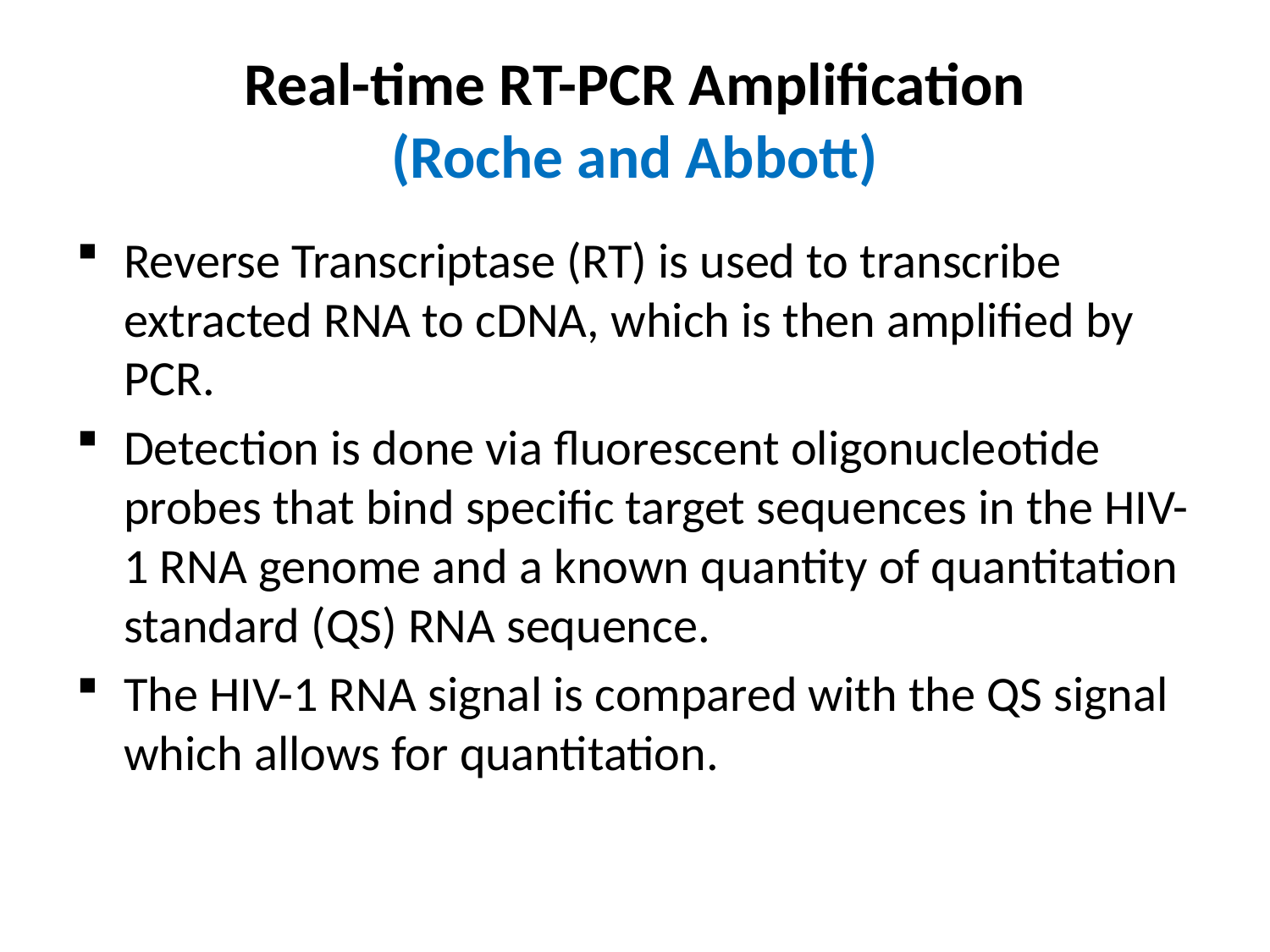

# Real-time RT-PCR Amplification (Roche and Abbott)
Reverse Transcriptase (RT) is used to transcribe extracted RNA to cDNA, which is then amplified by PCR.
Detection is done via fluorescent oligonucleotide probes that bind specific target sequences in the HIV-1 RNA genome and a known quantity of quantitation standard (QS) RNA sequence.
The HIV-1 RNA signal is compared with the QS signal which allows for quantitation.

14